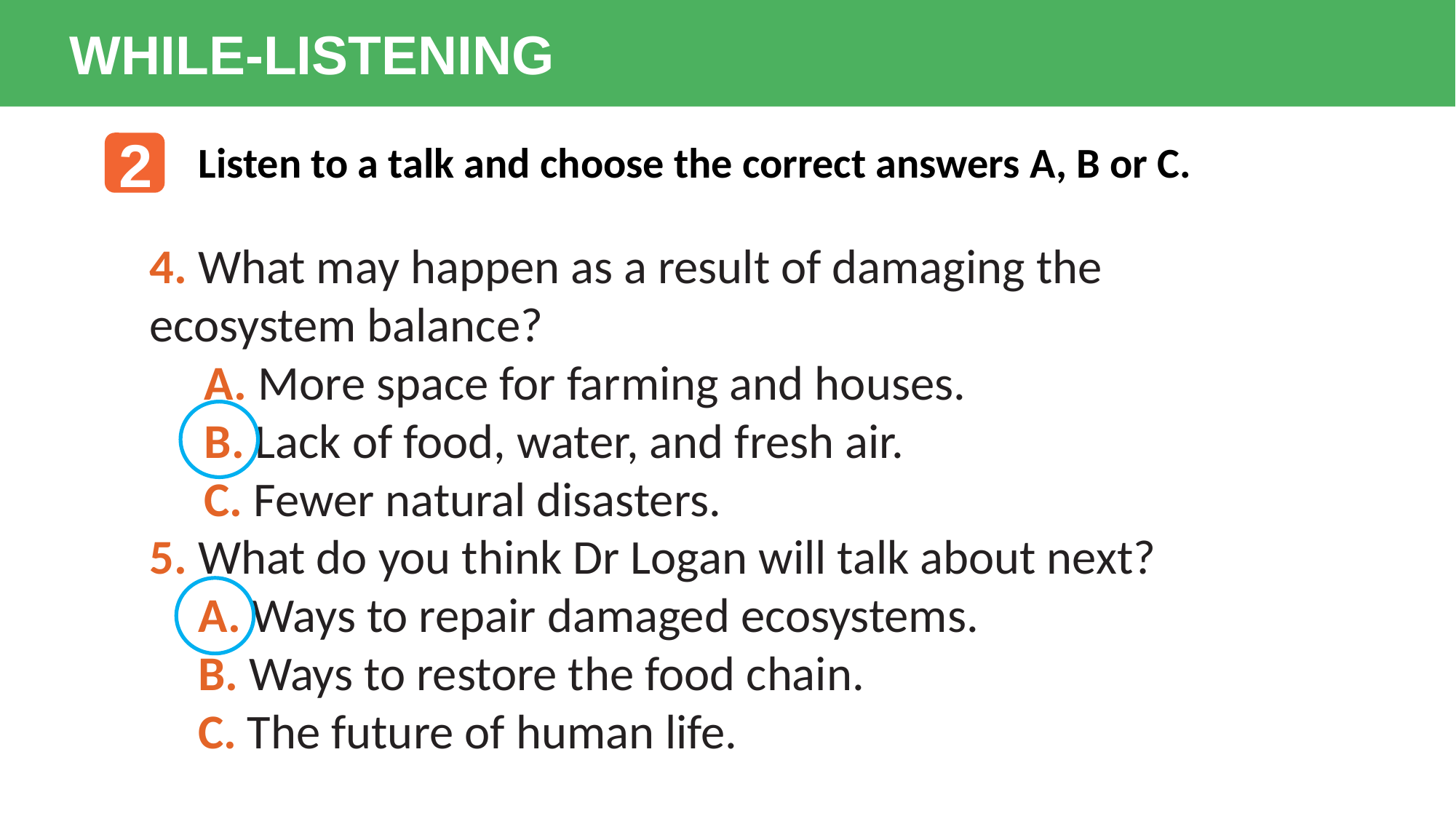

WHILE-LISTENING
2
Listen to a talk and choose the correct answers A, B or C.

4. What may happen as a result of damaging the ecosystem balance?
A. More space for farming and houses.
B. Lack of food, water, and fresh air.
C. Fewer natural disasters.
5. What do you think Dr Logan will talk about next?
A. Ways to repair damaged ecosystems.
B. Ways to restore the food chain.
C. The future of human life.